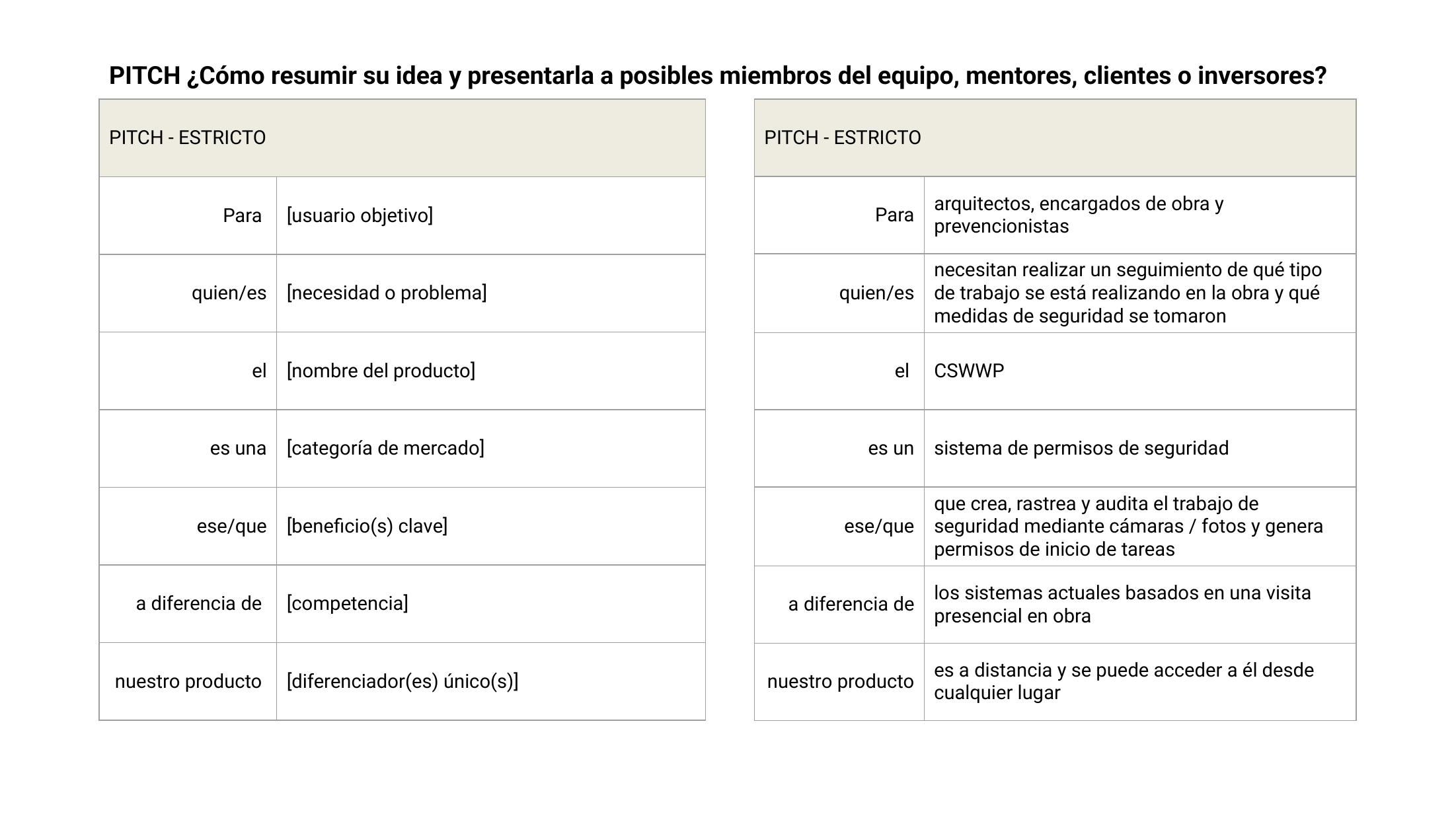

PITCH ¿Cómo resumir su idea y presentarla a posibles miembros del equipo, mentores, clientes o inversores?
| PITCH - ESTRICTO |  |
| --- | --- |
| Para | [usuario objetivo] |
| quien/es | [necesidad o problema] |
| el | [nombre del producto] |
| es una | [categoría de mercado] |
| ese/que | [beneficio(s) clave] |
| a diferencia de | [competencia] |
| nuestro producto | [diferenciador(es) único(s)] |
| PITCH - ESTRICTO |  |
| --- | --- |
| Para | arquitectos, encargados de obra y prevencionistas |
| quien/es | necesitan realizar un seguimiento de qué tipo de trabajo se está realizando en la obra y qué medidas de seguridad se tomaron |
| el | CSWWP |
| es un | sistema de permisos de seguridad |
| ese/que | que crea, rastrea y audita el trabajo de seguridad mediante cámaras / fotos y genera permisos de inicio de tareas |
| a diferencia de | los sistemas actuales basados en una visita presencial en obra |
| nuestro producto | es a distancia y se puede acceder a él desde cualquier lugar |